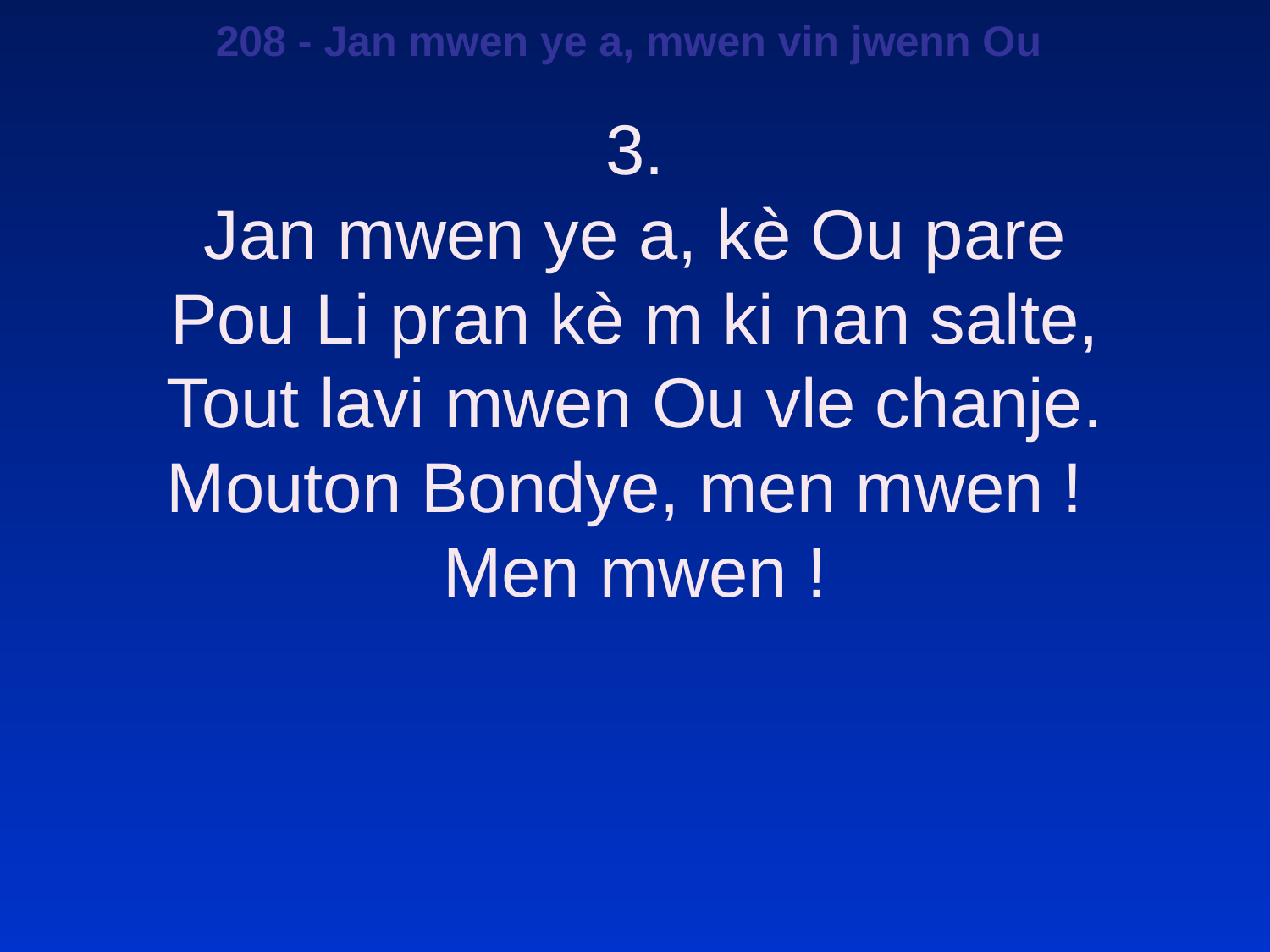

208 - Jan mwen ye a, mwen vin jwenn Ou
3.
Jan mwen ye a, kè Ou pare
Pou Li pran kè m ki nan salte,
Tout lavi mwen Ou vle chanje.
Mouton Bondye, men mwen !
Men mwen !